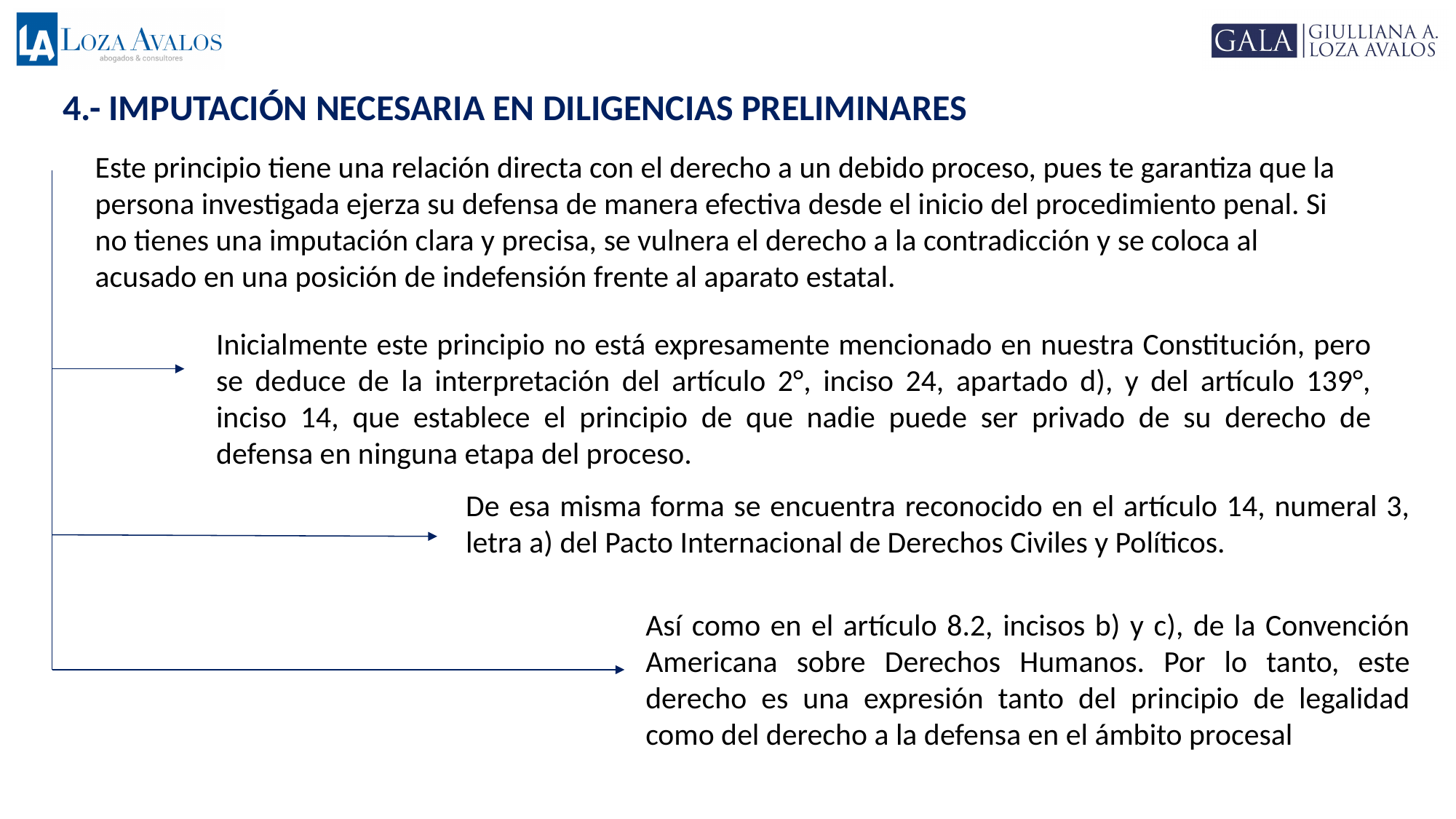

4.- IMPUTACIÓN NECESARIA EN DILIGENCIAS PRELIMINARES
Este principio tiene una relación directa con el derecho a un debido proceso, pues te garantiza que la persona investigada ejerza su defensa de manera efectiva desde el inicio del procedimiento penal. Si no tienes una imputación clara y precisa, se vulnera el derecho a la contradicción y se coloca al acusado en una posición de indefensión frente al aparato estatal.

Inicialmente este principio no está expresamente mencionado en nuestra Constitución, pero se deduce de la interpretación del artículo 2°, inciso 24, apartado d), y del artículo 139°, inciso 14, que establece el principio de que nadie puede ser privado de su derecho de defensa en ninguna etapa del proceso.
Principios y limites de la función policial
De esa misma forma se encuentra reconocido en el artículo 14, numeral 3, letra a) del Pacto Internacional de Derechos Civiles y Políticos.
Así como en el artículo 8.2, incisos b) y c), de la Convención Americana sobre Derechos Humanos. Por lo tanto, este derecho es una expresión tanto del principio de legalidad como del derecho a la defensa en el ámbito procesal